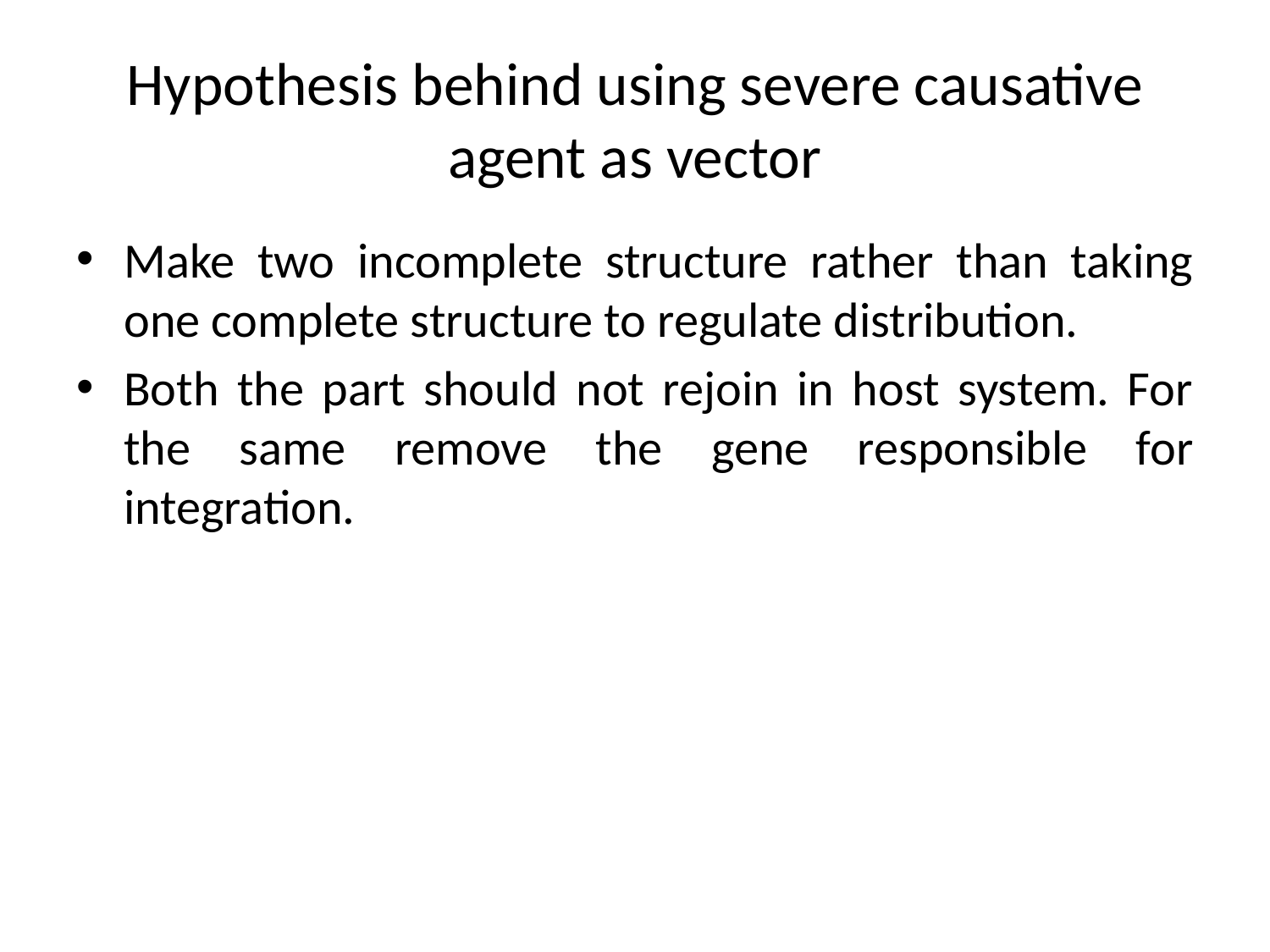

# Hypothesis behind using severe causative agent as vector
Make two incomplete structure rather than taking one complete structure to regulate distribution.
Both the part should not rejoin in host system. For the same remove the gene responsible for integration.